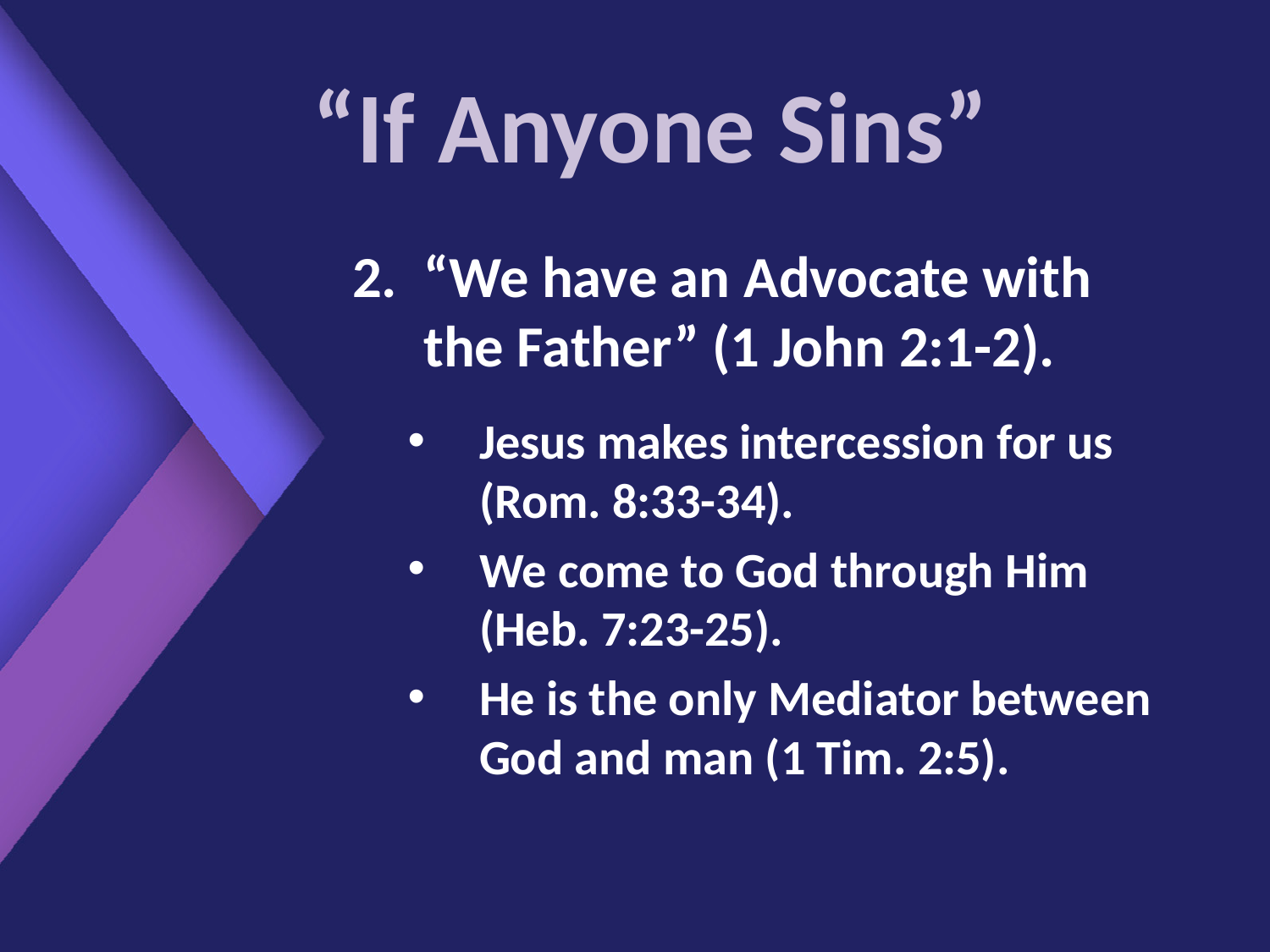

# “If Anyone Sins”
“We have an Advocate with the Father” (1 John 2:1-2).
Jesus makes intercession for us (Rom. 8:33-34).
We come to God through Him (Heb. 7:23-25).
He is the only Mediator between God and man (1 Tim. 2:5).